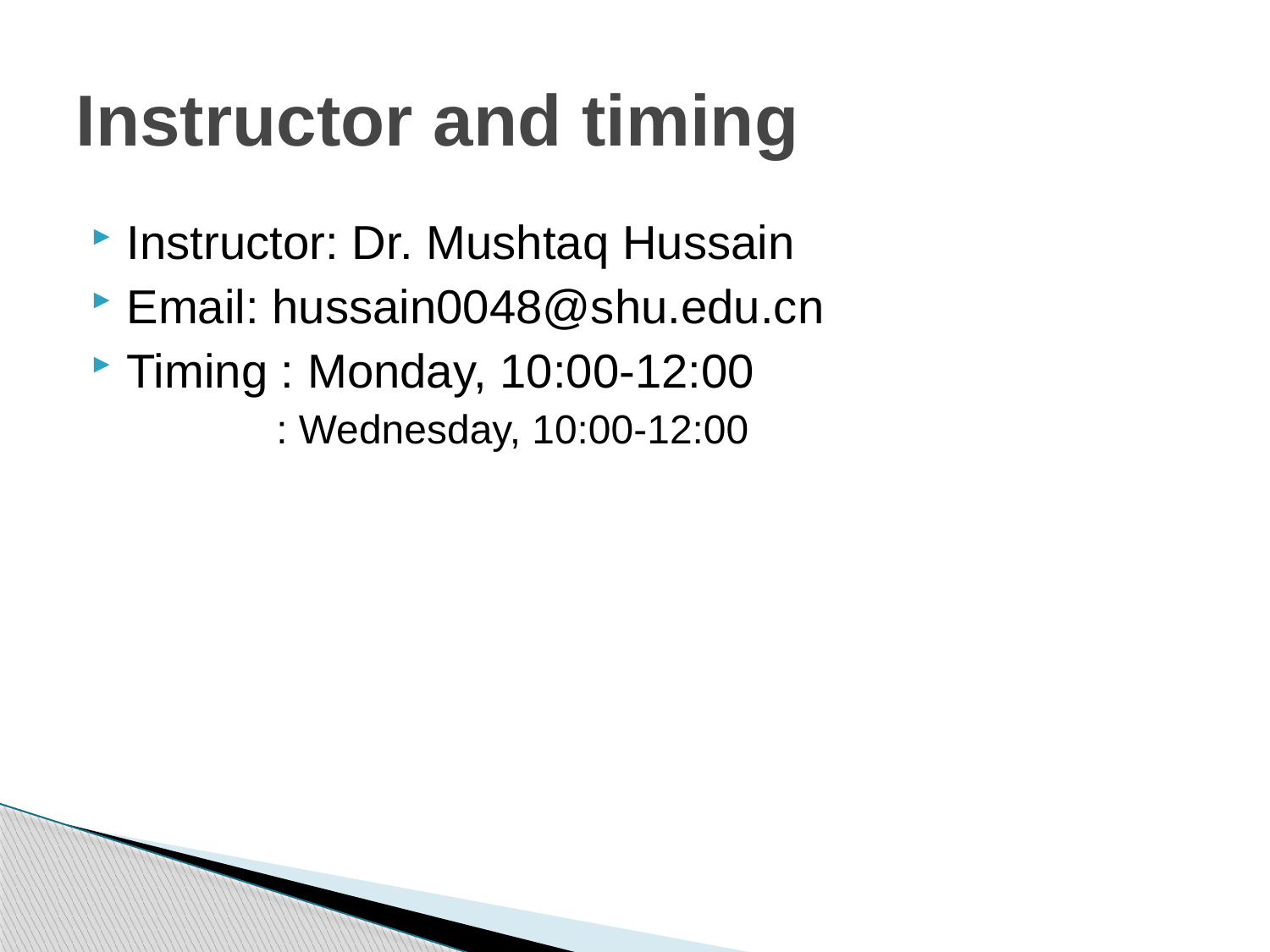

# Instructor and timing
Instructor: Dr. Mushtaq Hussain
Email: hussain0048@shu.edu.cn
Timing : Monday, 10:00-12:00
             : Wednesday, 10:00-12:00